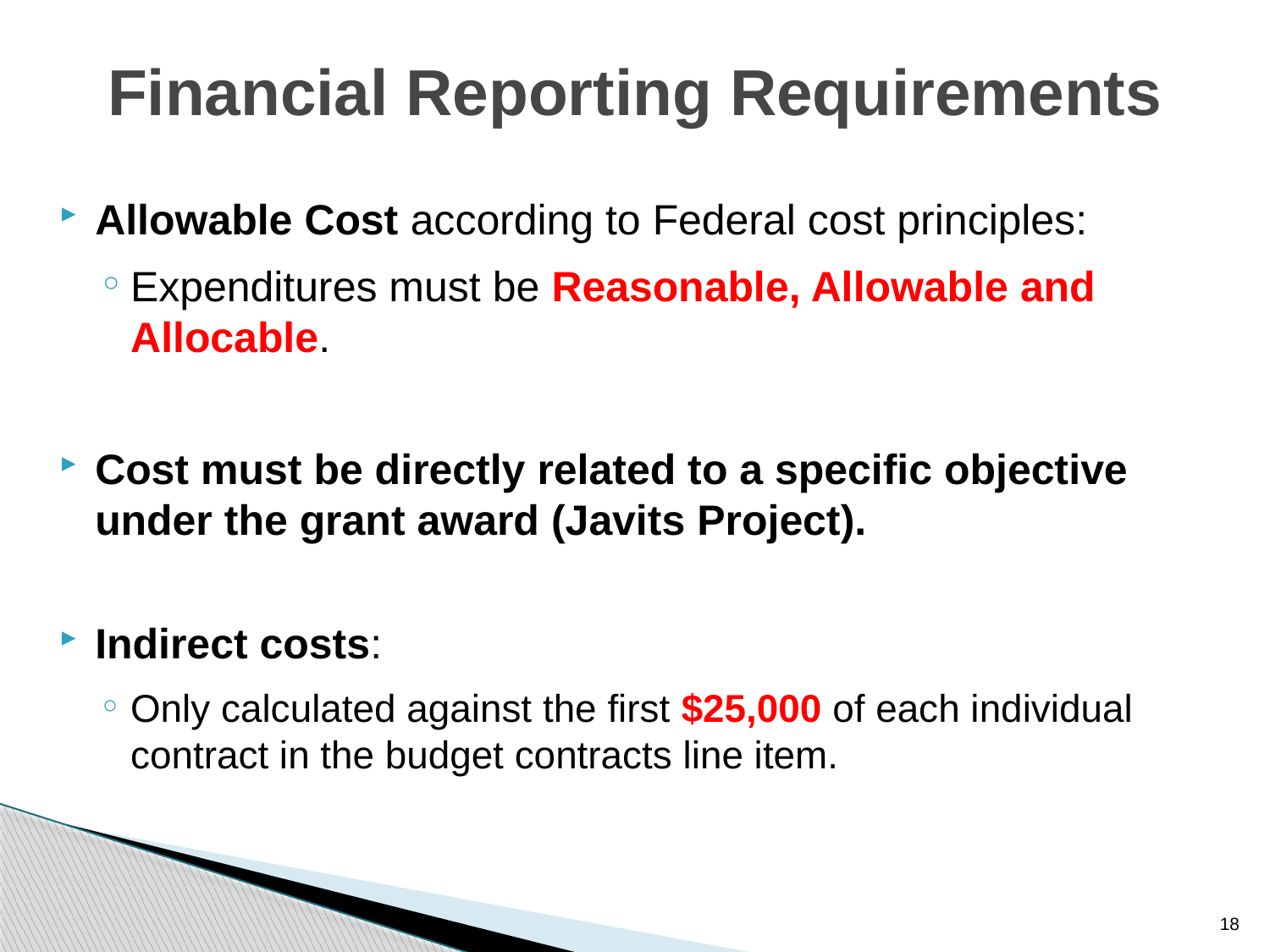

# Financial Reporting Requirements
Allowable Cost according to Federal cost principles:
Expenditures must be Reasonable, Allowable and Allocable.

Cost must be directly related to a specific objective under the grant award (Javits Project).

Indirect costs:
Only calculated against the first $25,000 of each individual contract in the budget contracts line item.
18